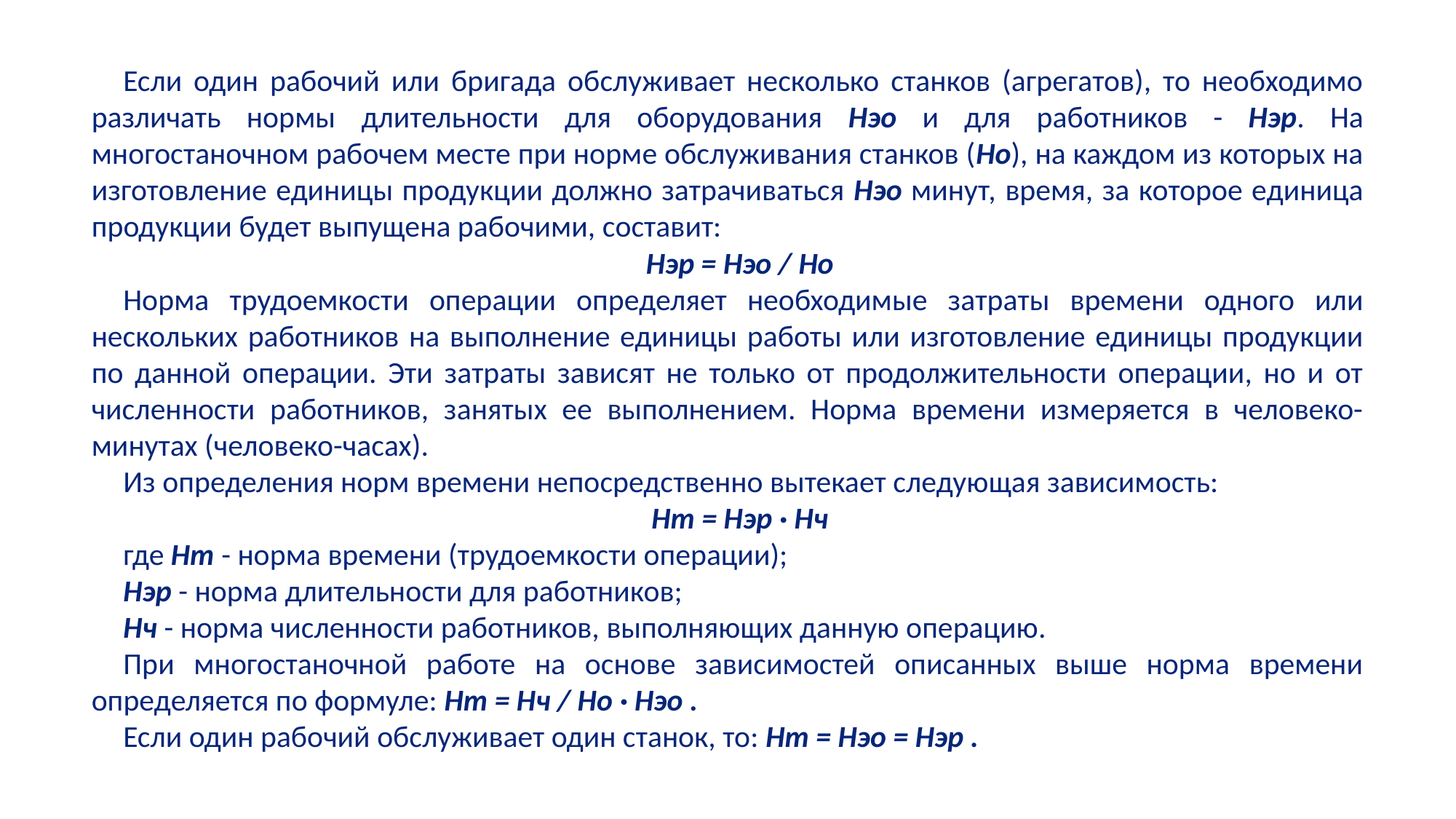

Если один рабочий или бригада обслуживает несколько станков (агрегатов), то необходимо различать нормы длительности для оборудования Нэо и для работников - Нэр. На многостаночном рабочем месте при норме обслуживания станков (Но), на каждом из которых на изготовление единицы продукции должно затрачиваться Нэо минут, время, за которое единица продукции будет выпущена рабочими, составит:
Нэр = Нэо / Но
Норма трудоемкости операции определяет необходимые затраты времени одного или нескольких работников на выполнение единицы работы или изготовление единицы продукции по данной операции. Эти затраты зависят не только от продолжительности операции, но и от численности работников, занятых ее выполнением. Норма времени измеряется в человеко-минутах (человеко-часах).
Из определения норм времени непосредственно вытекает следующая зависимость:
Нт = Нэр · Нч
где Нт - норма времени (трудоемкости операции);
Нэр - норма длительности для работников;
Нч - норма численности работников, выполняющих данную операцию.
При многостаночной работе на основе зависимостей описанных выше норма времени определяется по формуле: Нт = Нч / Но · Нэо .
Если один рабочий обслуживает один станок, то: Нт = Нэо = Нэр .